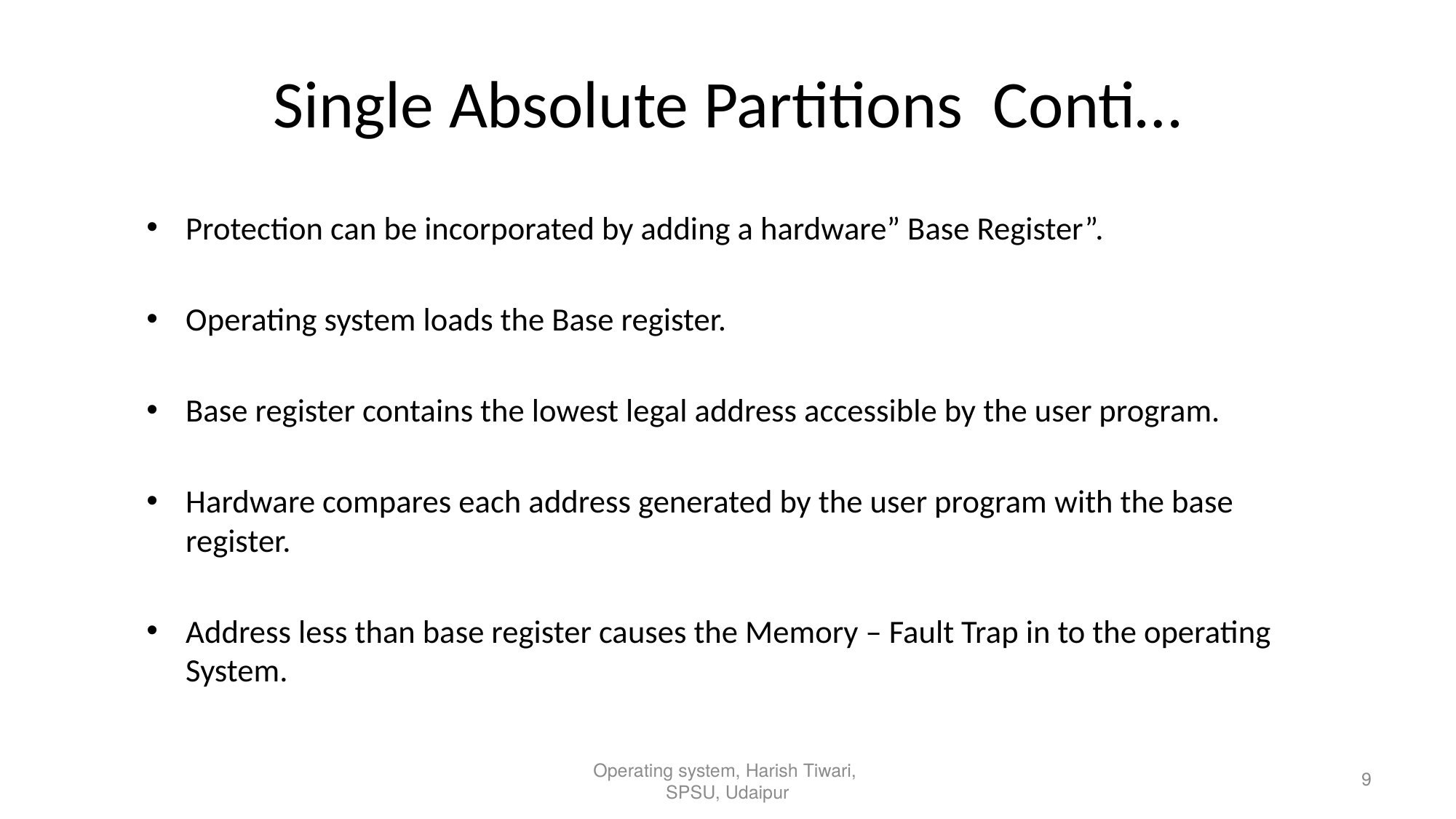

# Single Absolute Partitions  Conti…

Protection can be incorporated by adding a hardware” Base Register”.

Operating system loads the Base register.

Base register contains the lowest legal address accessible by the user program.

Hardware compares each address generated by the user program with the base register.

Address less than base register causes the Memory – Fault Trap in to the operating System.
Operating system, Harish Tiwari,
SPSU, Udaipur
9